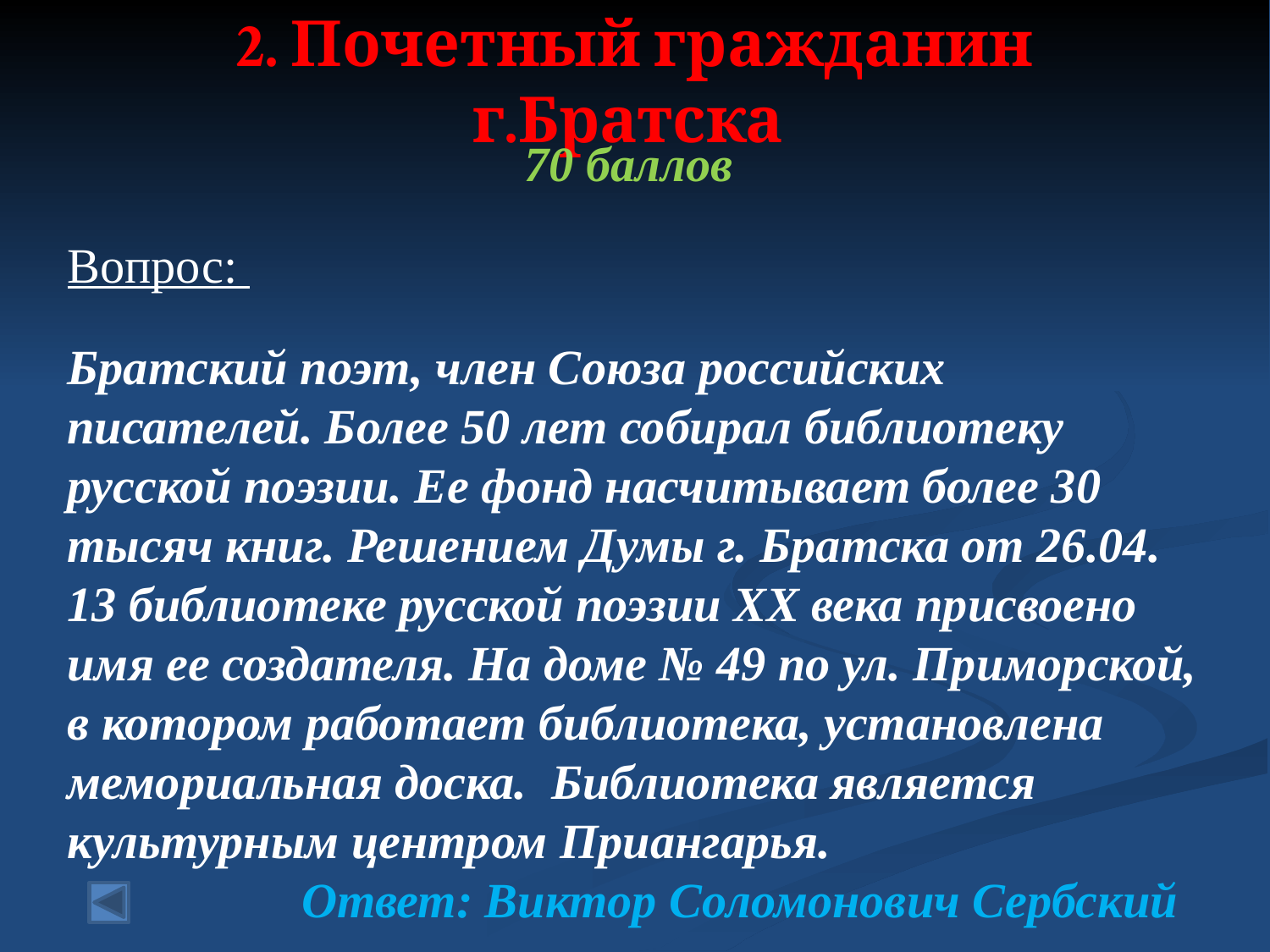

# 2. Почетный гражданин г.Братска
70 баллов

Вопрос:

Братский поэт, член Союза российских писателей. Более 50 лет собирал библиотеку русской поэзии. Ее фонд насчитывает более 30 тысяч книг. Решением Думы г. Братска от 26.04. 13 библиотеке русской поэзии XX века присвоено имя ее создателя. На доме № 49 по ул. Приморской, в котором работает библиотека, установлена мемориальная доска.  Библиотека является культурным центром Приангарья.
 Ответ: Виктор Соломонович Сербский